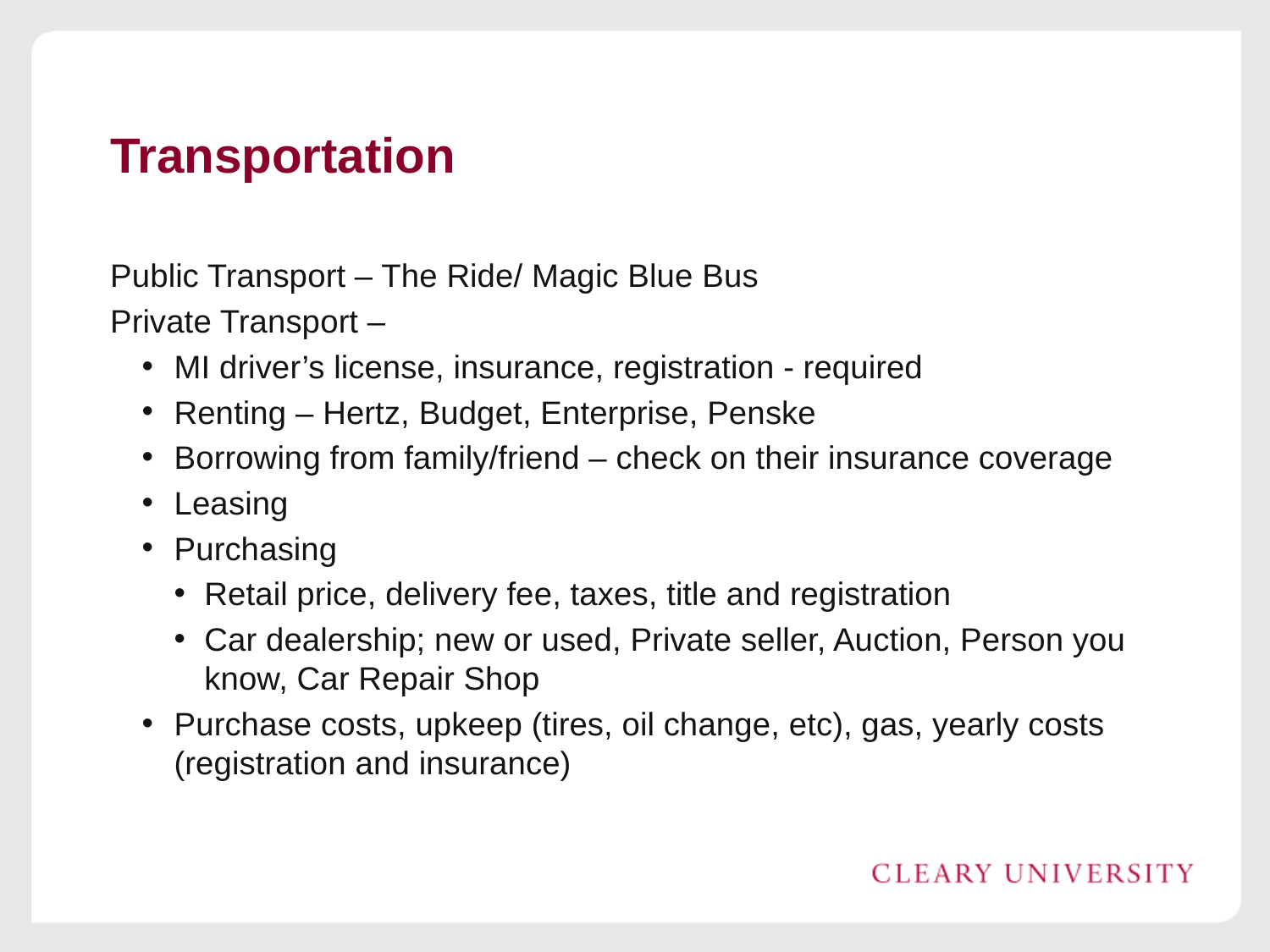

# Transportation
Public Transport – The Ride/ Magic Blue Bus
Private Transport –
MI driver’s license, insurance, registration - required
Renting – Hertz, Budget, Enterprise, Penske
Borrowing from family/friend – check on their insurance coverage
Leasing
Purchasing
Retail price, delivery fee, taxes, title and registration
Car dealership; new or used, Private seller, Auction, Person you know, Car Repair Shop
Purchase costs, upkeep (tires, oil change, etc), gas, yearly costs (registration and insurance)